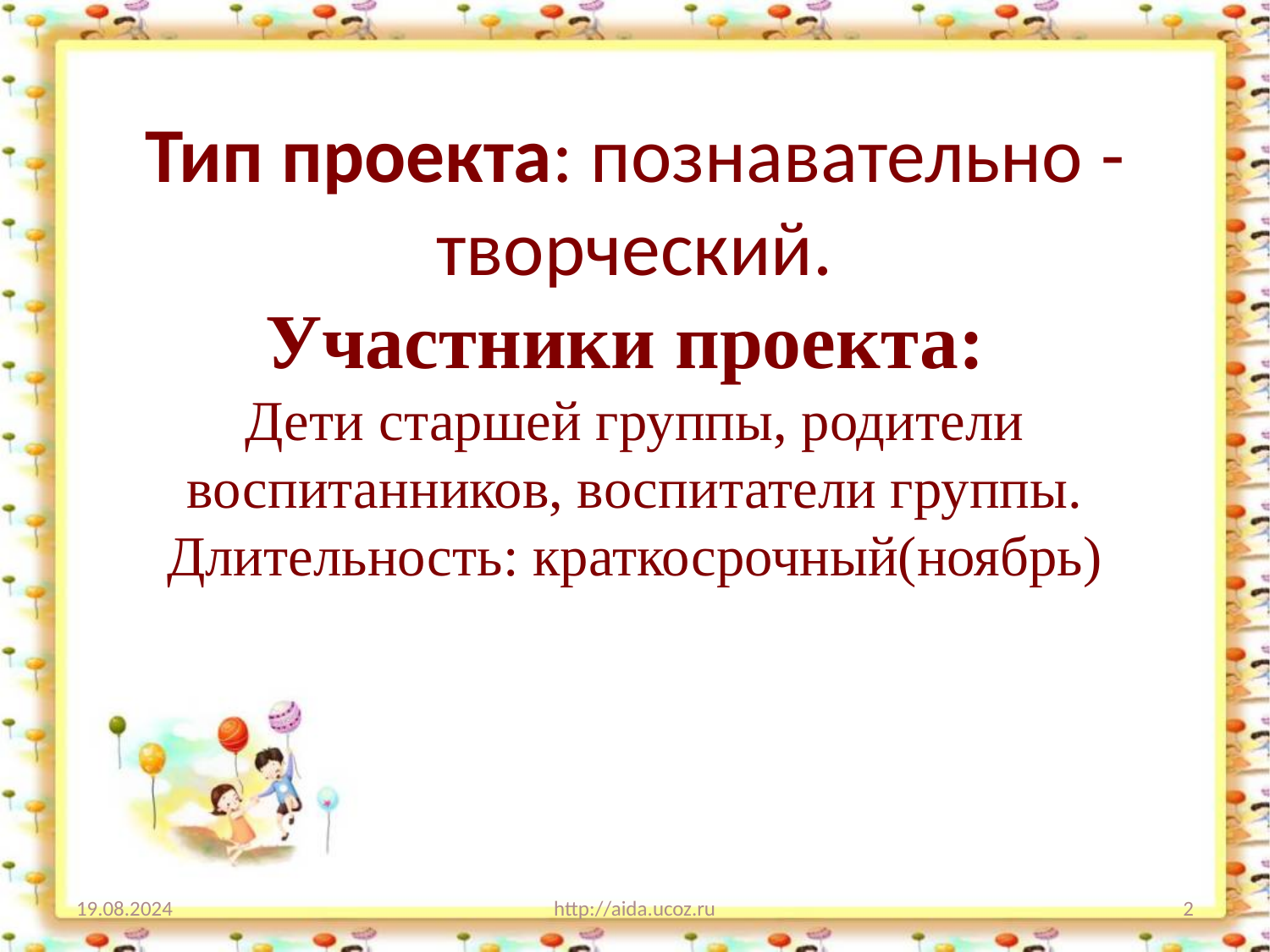

# Тип проекта: познавательно - творческий. Участники проекта: Дети старшей группы, родители воспитанников, воспитатели группы. Длительность: краткосрочный(ноябрь)
19.08.2024
http://aida.ucoz.ru
2